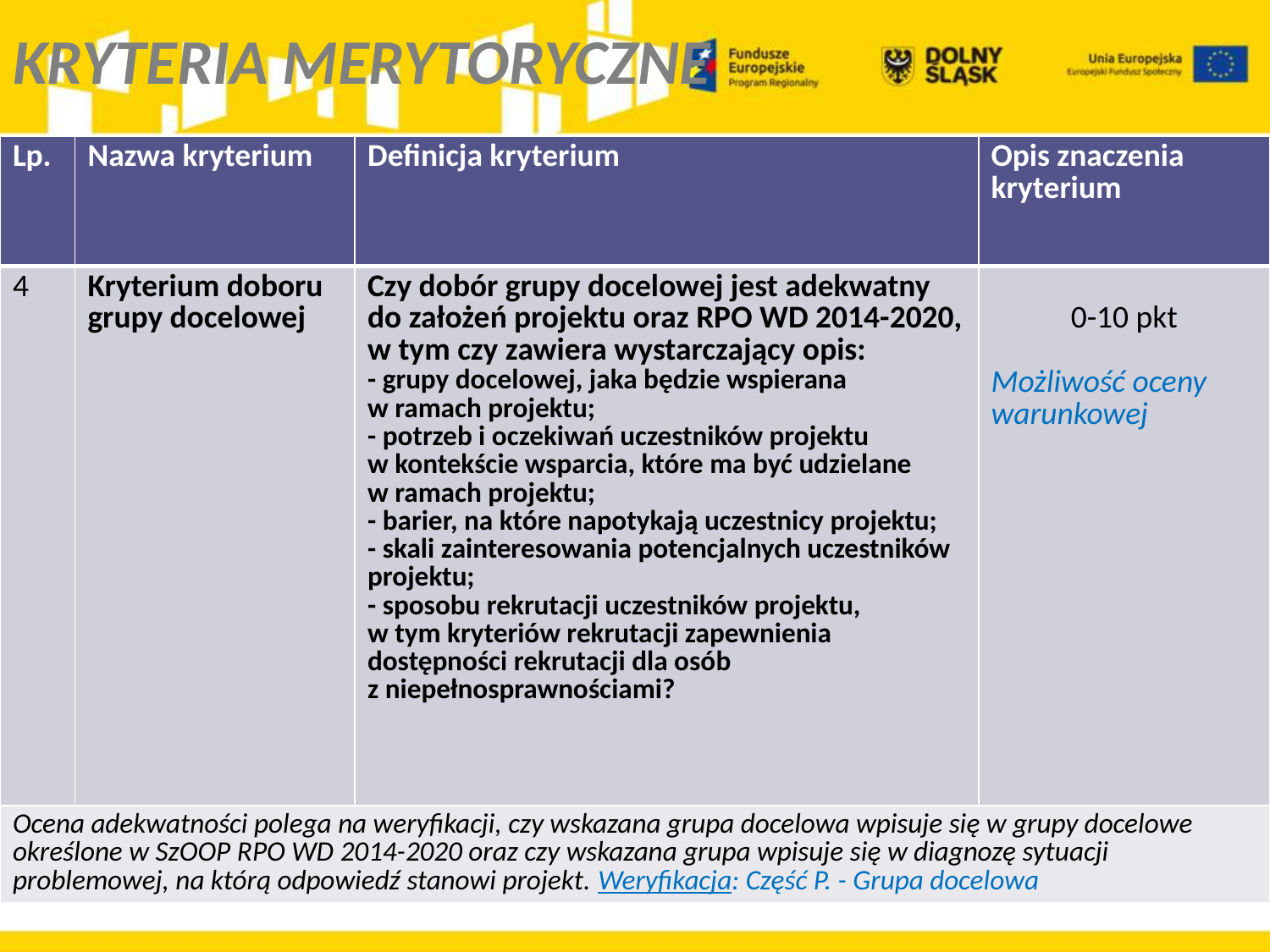

KRYTERIA MERYTORYCZNE

| Lp. | Nazwa kryterium | Definicja kryterium | Opis znaczenia kryterium |
| --- | --- | --- | --- |
| 4 | Kryterium doboru grupy docelowej | Czy dobór grupy docelowej jest adekwatny do założeń projektu oraz RPO WD 2014-2020, w tym czy zawiera wystarczający opis: - grupy docelowej, jaka będzie wspierana w ramach projektu; - potrzeb i oczekiwań uczestników projektu w kontekście wsparcia, które ma być udzielane w ramach projektu; - barier, na które napotykają uczestnicy projektu; - skali zainteresowania potencjalnych uczestników projektu; - sposobu rekrutacji uczestników projektu, w tym kryteriów rekrutacji zapewnienia dostępności rekrutacji dla osób z niepełnosprawnościami? | 0-10 pkt Możliwość oceny warunkowej |
| Ocena adekwatności polega na weryfikacji, czy wskazana grupa docelowa wpisuje się w grupy docelowe określone w SzOOP RPO WD 2014-2020 oraz czy wskazana grupa wpisuje się w diagnozę sytuacji problemowej, na którą odpowiedź stanowi projekt. Weryfikacja: Część P. - Grupa docelowa |  |  |  |